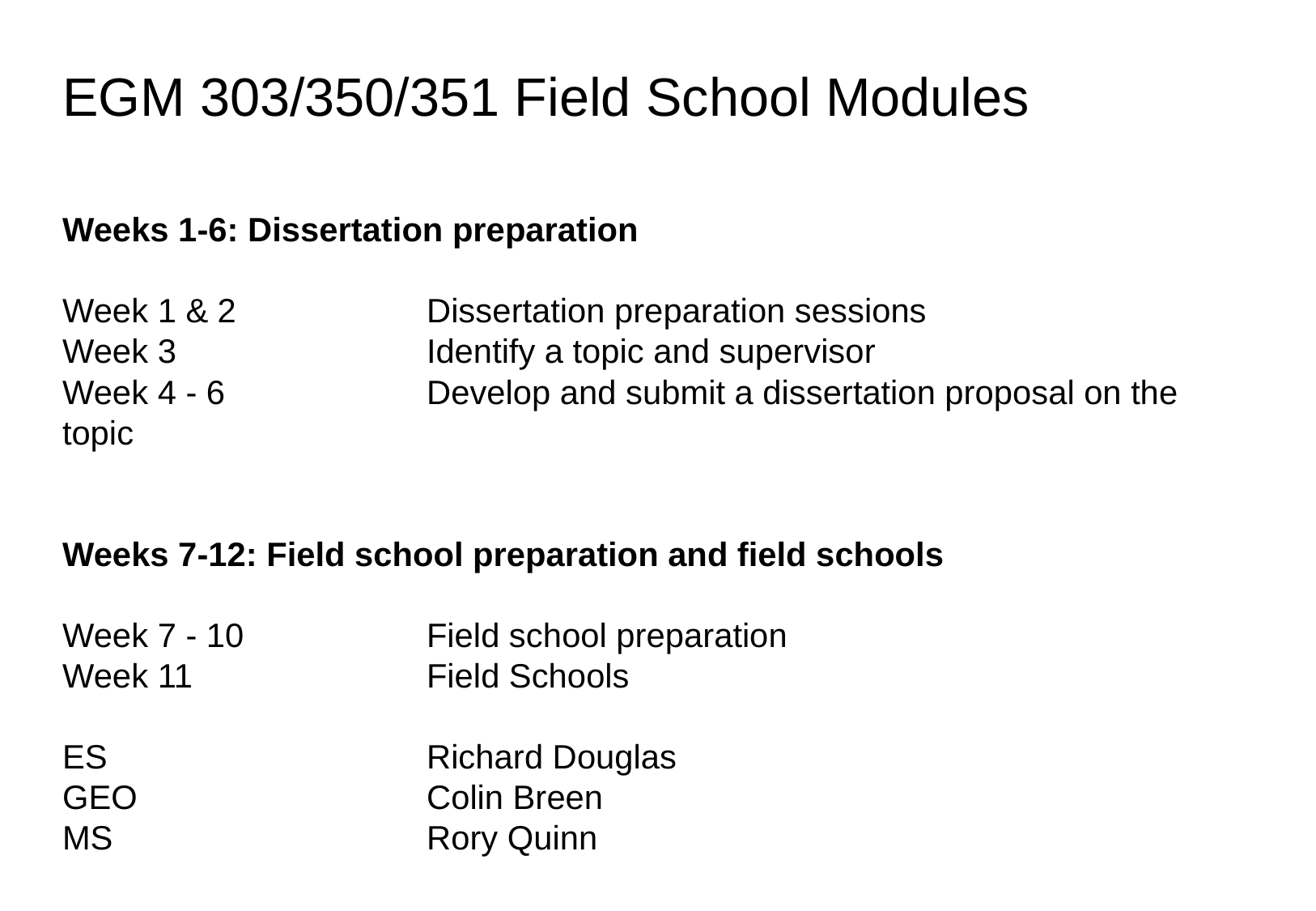

EGM 303/350/351 Field School Modules

Weeks 1-6: Dissertation preparation

Week 1 & 2  		Dissertation preparation sessions
Week 3 		Identify a topic and supervisor
Week 4 - 6  		Develop and submit a dissertation proposal on the topic

Weeks 7-12: Field school preparation and field schools

Week 7 - 10		Field school preparation
Week 11		Field Schools

ES			Richard Douglas
GEO 			Colin Breen
MS			Rory Quinn